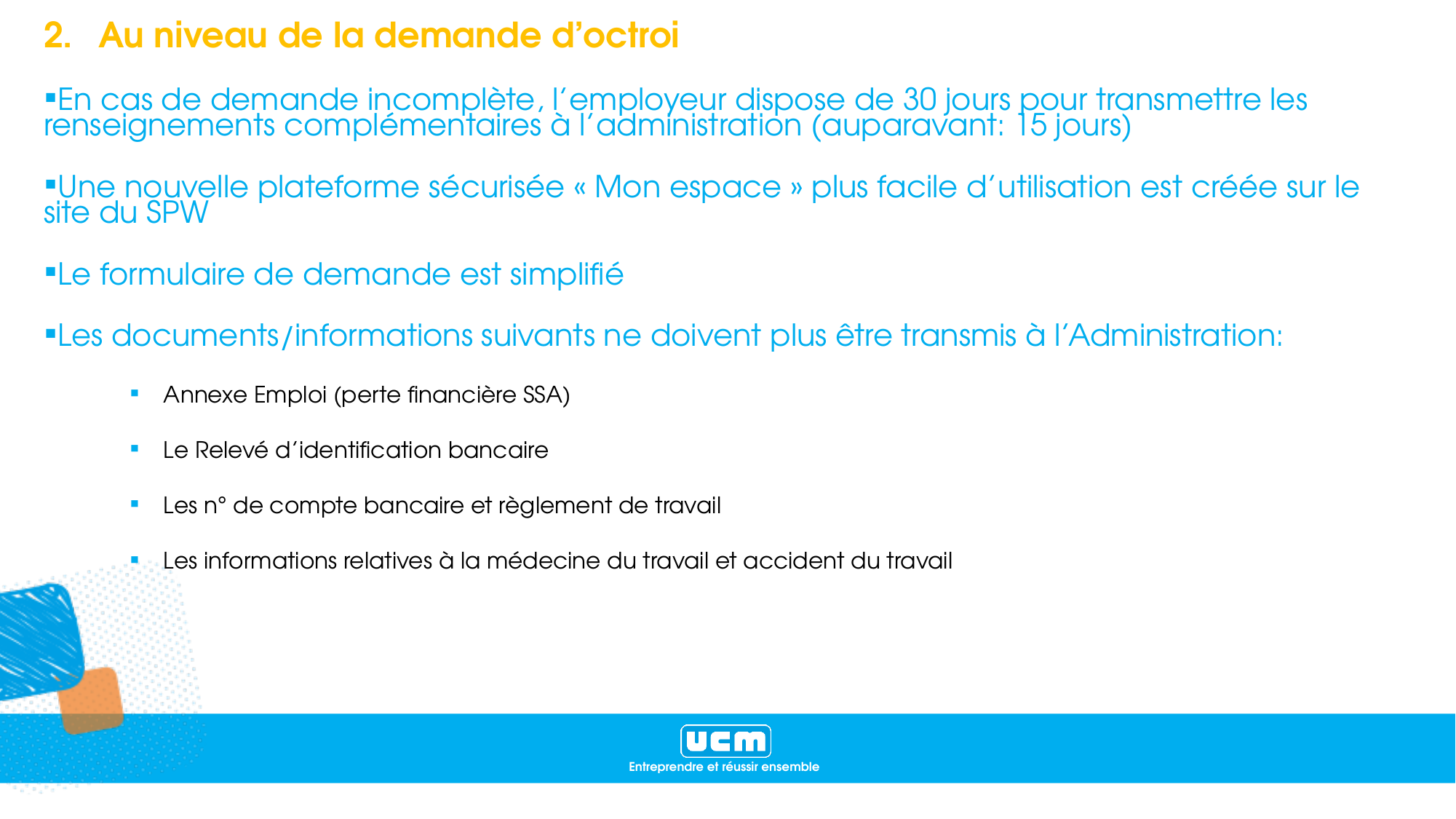

Au niveau de la demande d’octroi
En cas de demande incomplète, l’employeur dispose de 30 jours pour transmettre les renseignements complémentaires à l’administration (auparavant: 15 jours)
Une nouvelle plateforme sécurisée « Mon espace » plus facile d’utilisation est créée sur le site du SPW
Le formulaire de demande est simplifié
Les documents/informations suivants ne doivent plus être transmis à l’Administration:
Annexe Emploi (perte financière SSA)
Le Relevé d’identification bancaire
Les n° de compte bancaire et règlement de travail
Les informations relatives à la médecine du travail et accident du travail